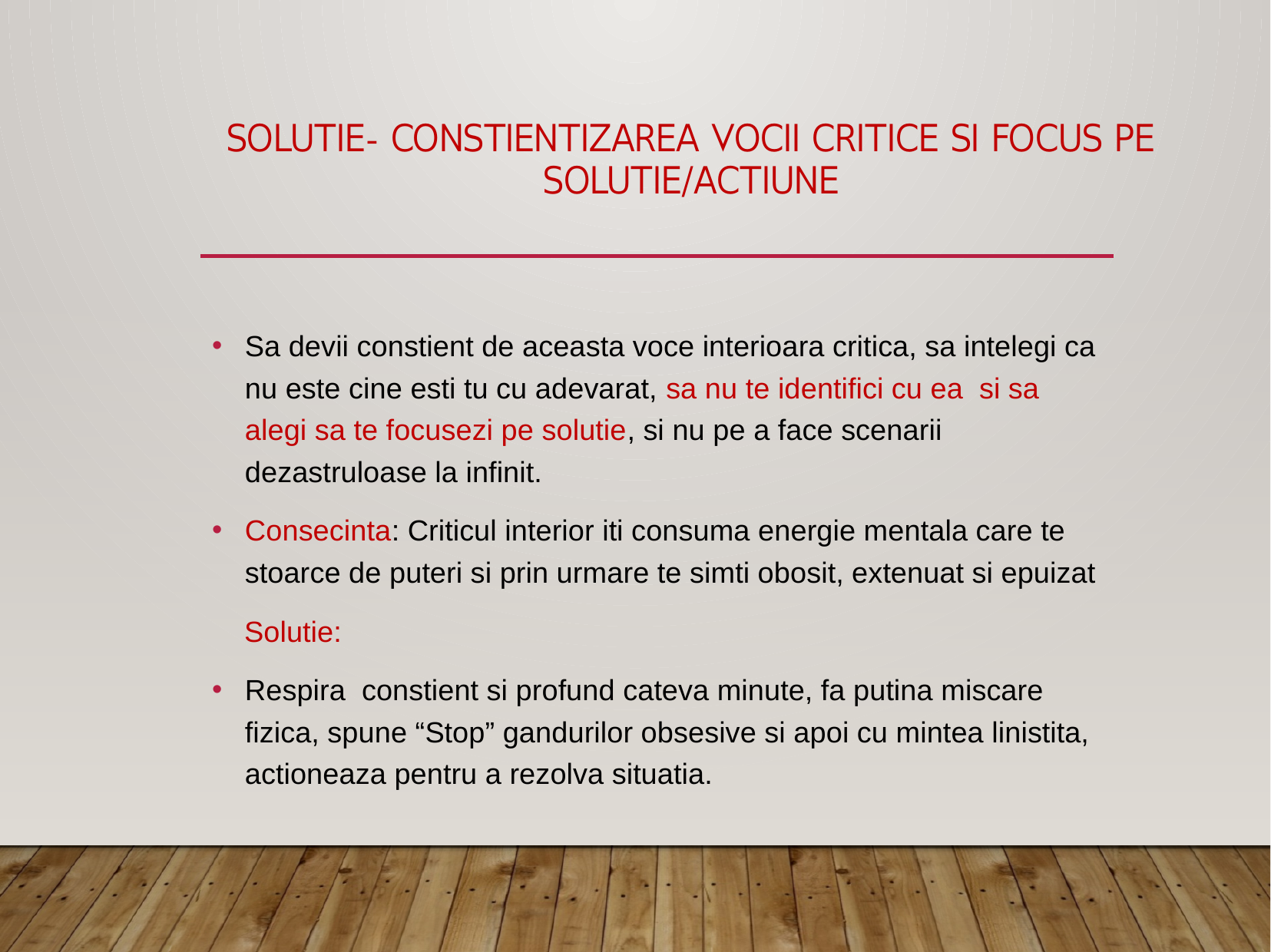

# SOLUTIE- CONSTIENTIZAREA VOCII CRITICE SI FOCUS PE SOLUTIE/ACTIUNE

Sa devii constient de aceasta voce interioara critica, sa intelegi ca nu este cine esti tu cu adevarat, sa nu te identifici cu ea  si sa alegi sa te focusezi pe solutie, si nu pe a face scenarii dezastruloase la infinit.
Consecinta: Criticul interior iti consuma energie mentala care te stoarce de puteri si prin urmare te simti obosit, extenuat si epuizat
    Solutie:
Respira  constient si profund cateva minute, fa putina miscare fizica, spune “Stop” gandurilor obsesive si apoi cu mintea linistita, actioneaza pentru a rezolva situatia.